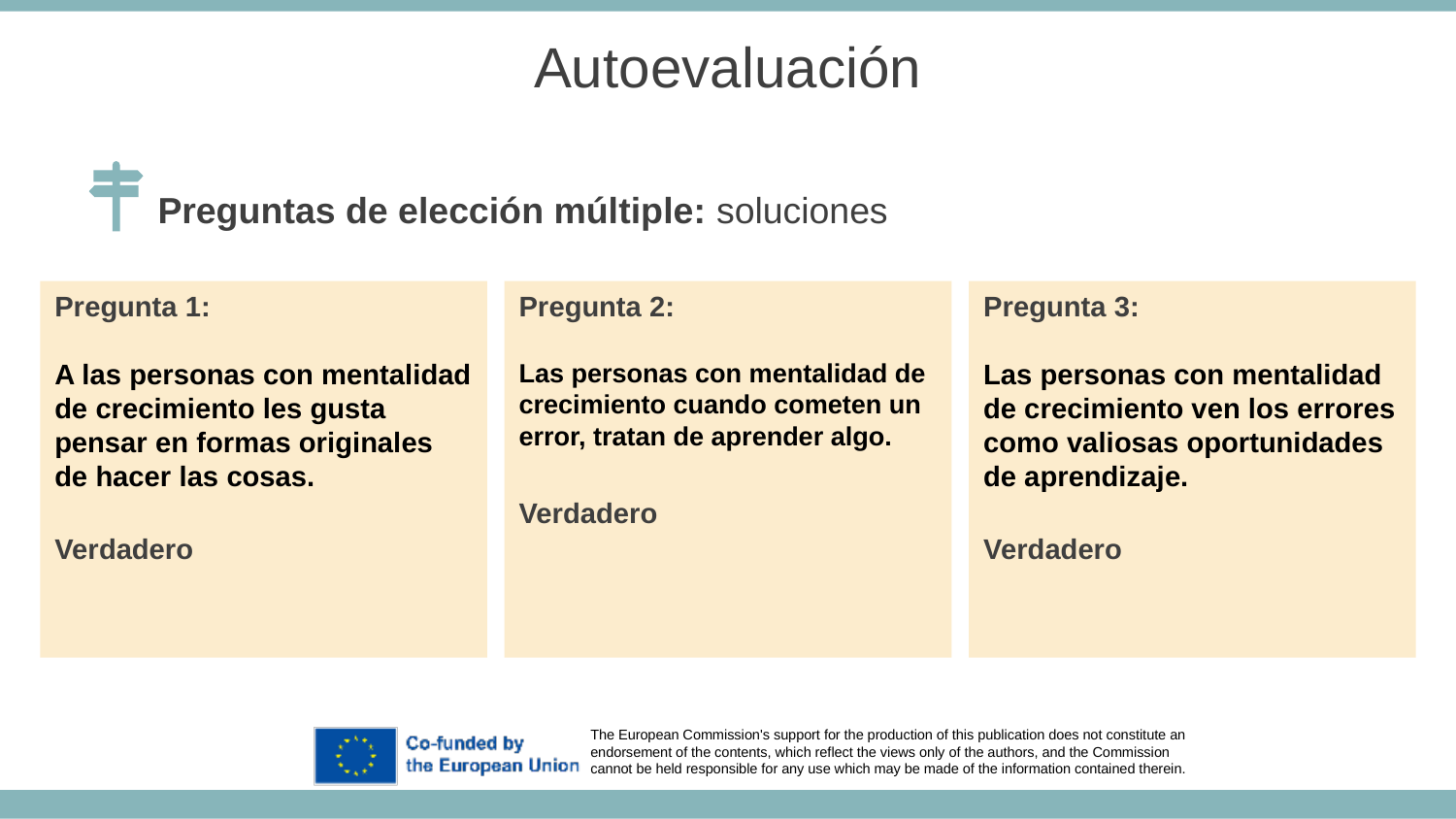

Autoevaluación

Preguntas de elección múltiple: soluciones
Pregunta 1:

A las personas con mentalidad de crecimiento les gusta pensar en formas originales de hacer las cosas.

Verdadero

Pregunta 2:

Las personas con mentalidad de crecimiento cuando cometen un error, tratan de aprender algo.

Verdadero

Pregunta 3:

Las personas con mentalidad de crecimiento ven los errores como valiosas oportunidades de aprendizaje.

Verdadero